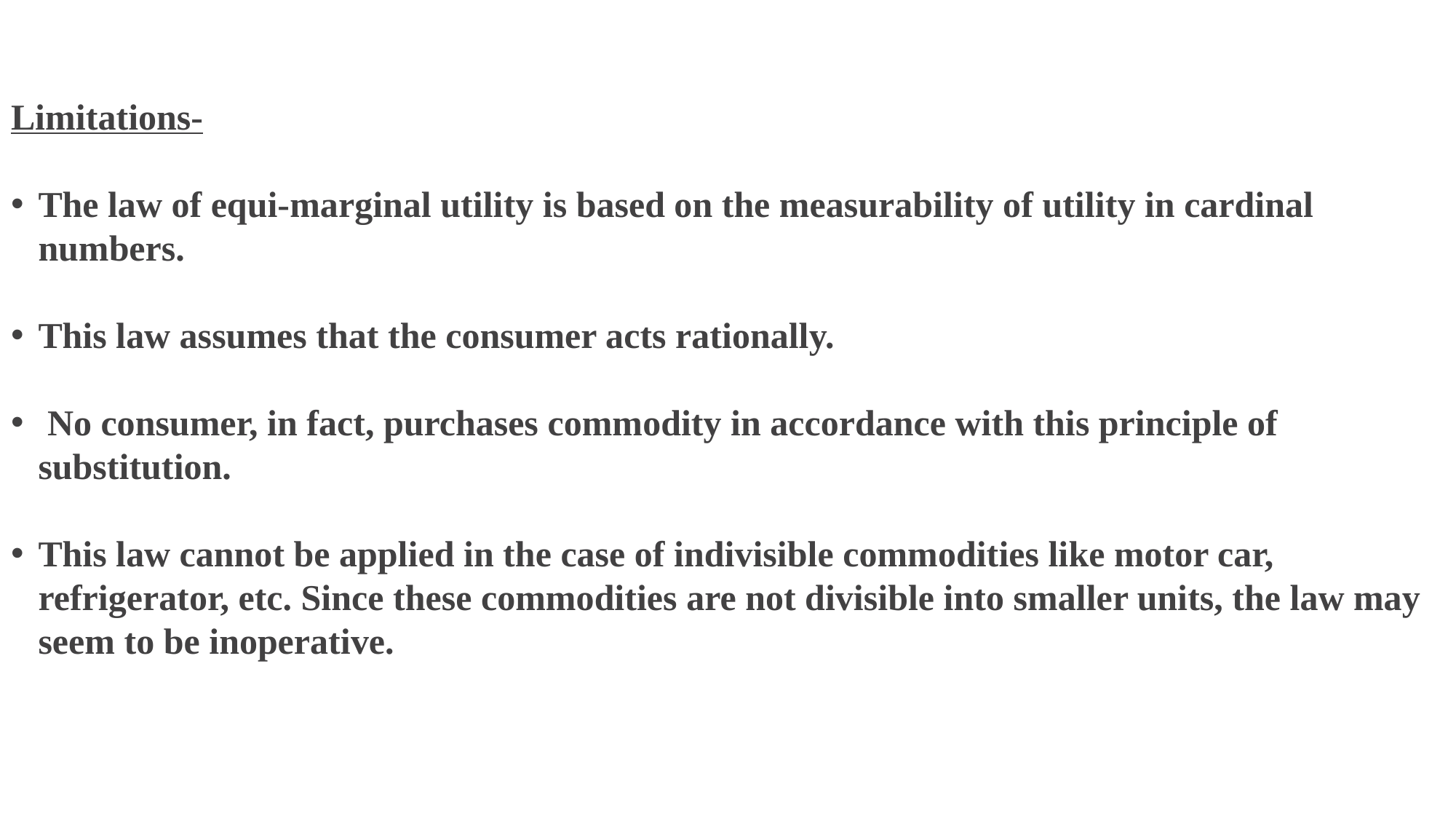

Limitations-

The law of equi-marginal utility is based on the measurability of utility in cardinal numbers.

This law assumes that the consumer acts rationally.

 No consumer, in fact, purchases commodity in accordance with this principle of substitution.

This law cannot be applied in the case of indivisible commodities like motor car, refrigerator, etc. Since these commodities are not divisible into smaller units, the law may seem to be inoperative.